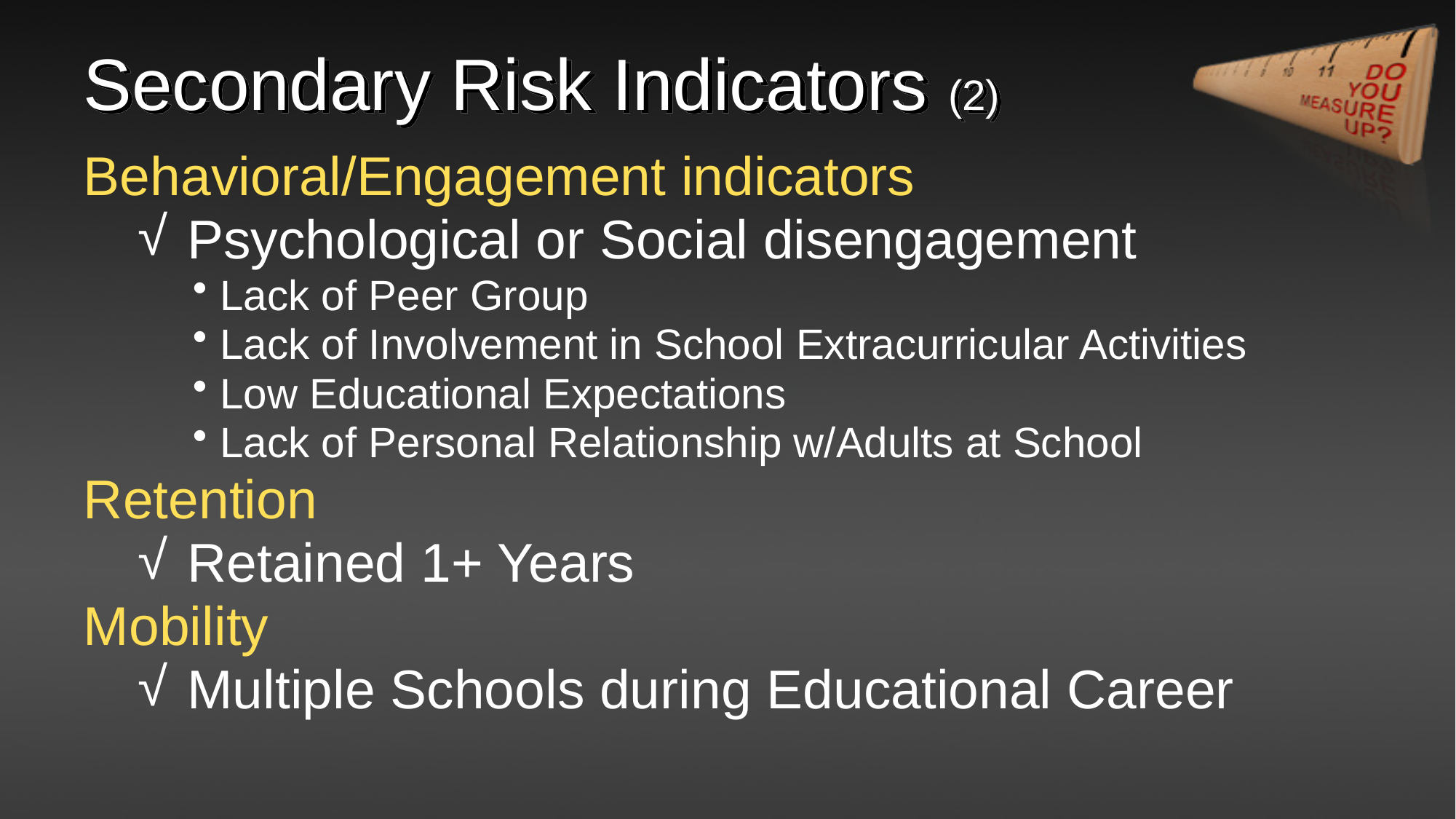

# Secondary Risk Indicators (2)
Behavioral/Engagement indicators
 Psychological or Social disengagement
Lack of Peer Group
Lack of Involvement in School Extracurricular Activities
Low Educational Expectations
Lack of Personal Relationship w/Adults at School
Retention
 Retained 1+ Years
Mobility
 Multiple Schools during Educational Career